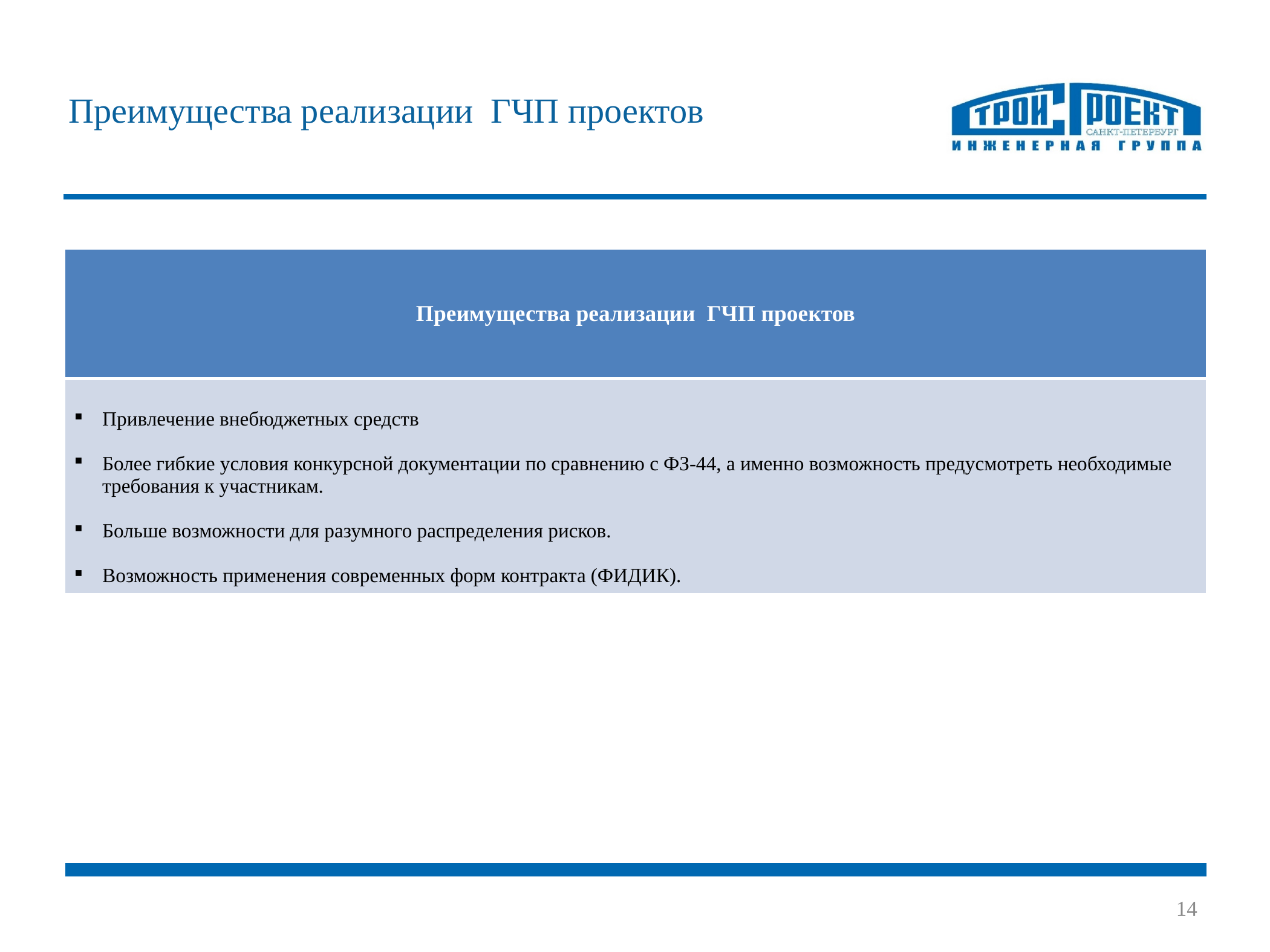

Преимущества реализации  ГЧП проектов
| Преимущества реализации ГЧП проектов |
| --- |
| Привлечение внебюджетных средств Более гибкие условия конкурсной документации по сравнению с ФЗ-44, а именно возможность предусмотреть необходимые требования к участникам. Больше возможности для разумного распределения рисков. Возможность применения современных форм контракта (ФИДИК). |
14